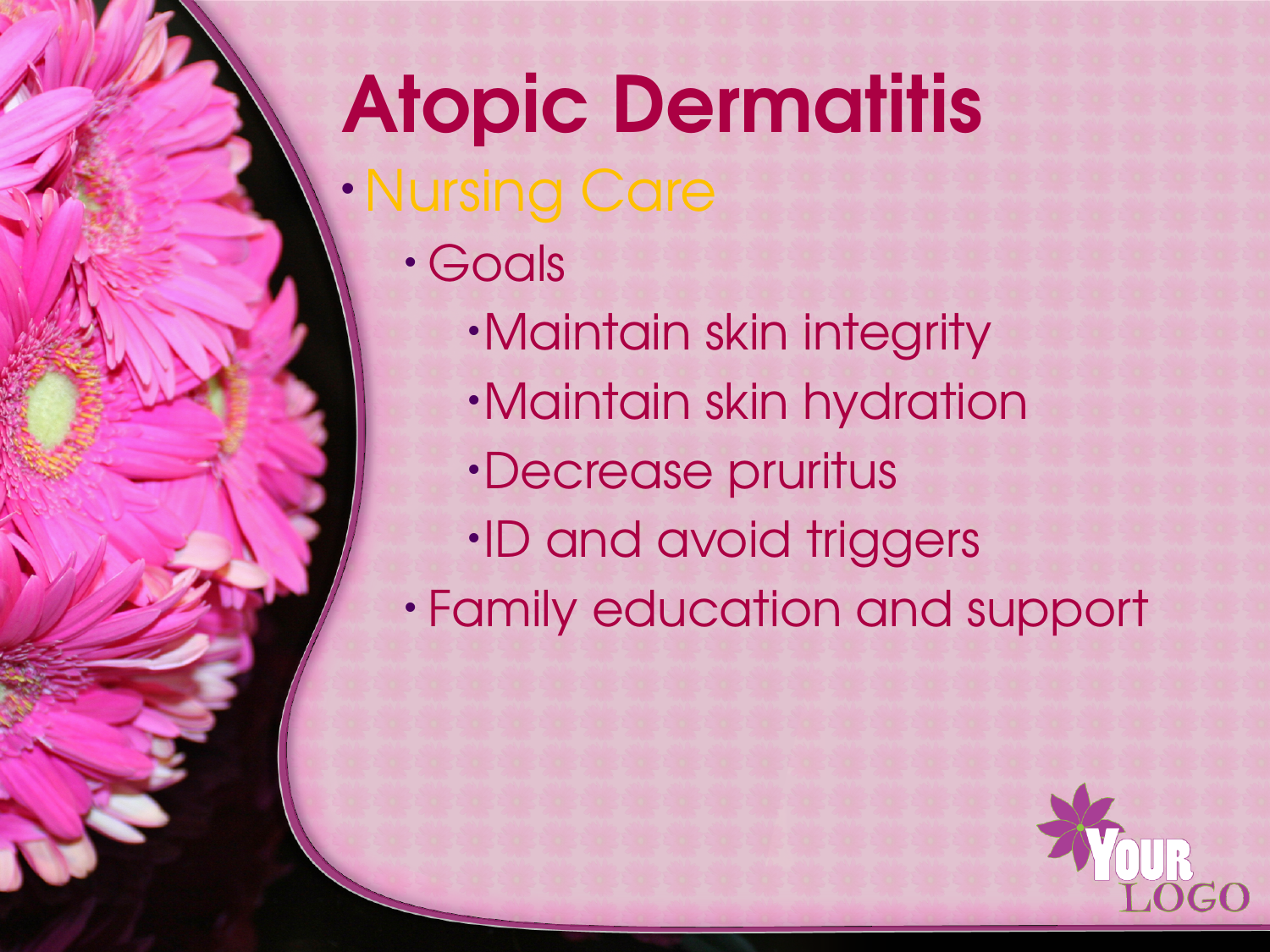

# Atopic Dermatitis
Nursing Care
Goals
Maintain skin integrity
Maintain skin hydration
Decrease pruritus
ID and avoid triggers
Family education and support